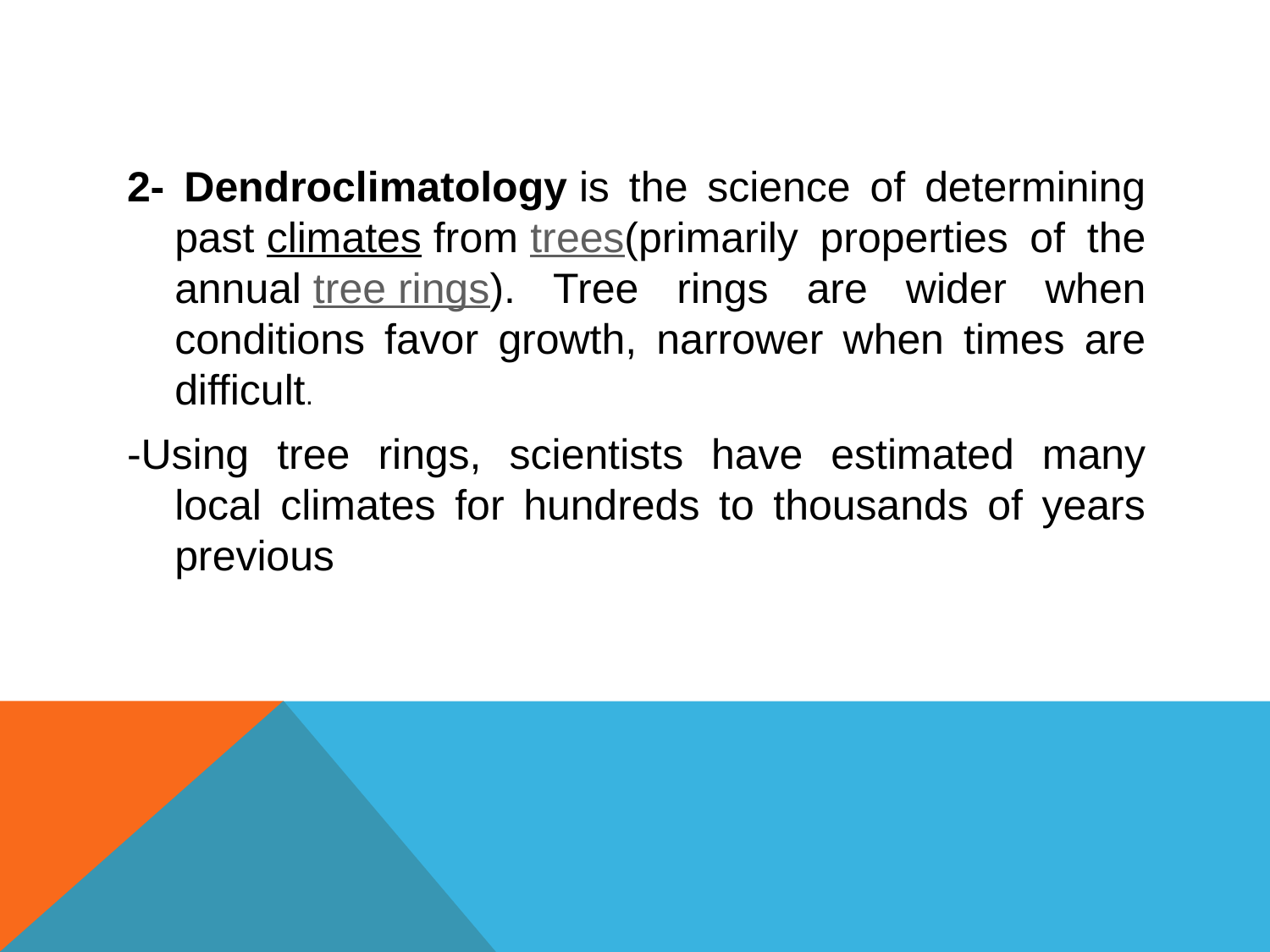

#
2- Dendroclimatology is the science of determining past climates from trees(primarily properties of the annual tree rings). Tree rings are wider when conditions favor growth, narrower when times are difficult.
-Using tree rings, scientists have estimated many local climates for hundreds to thousands of years previous